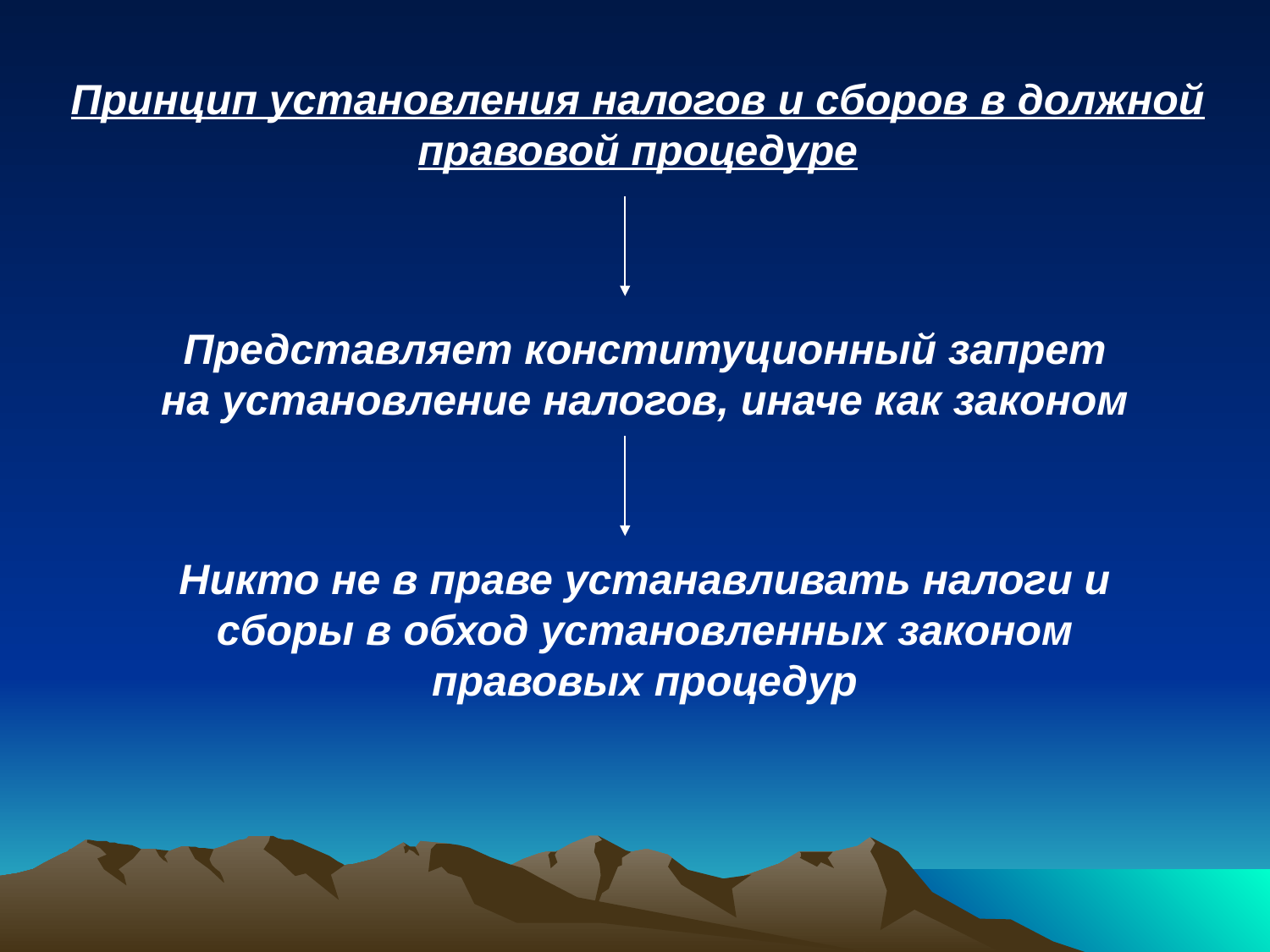

Принцип установления налогов и сборов в должной правовой процедуре
Представляет конституционный запрет на установление налогов, иначе как законом
Никто не в праве устанавливать налоги и сборы в обход установленных законом правовых процедур